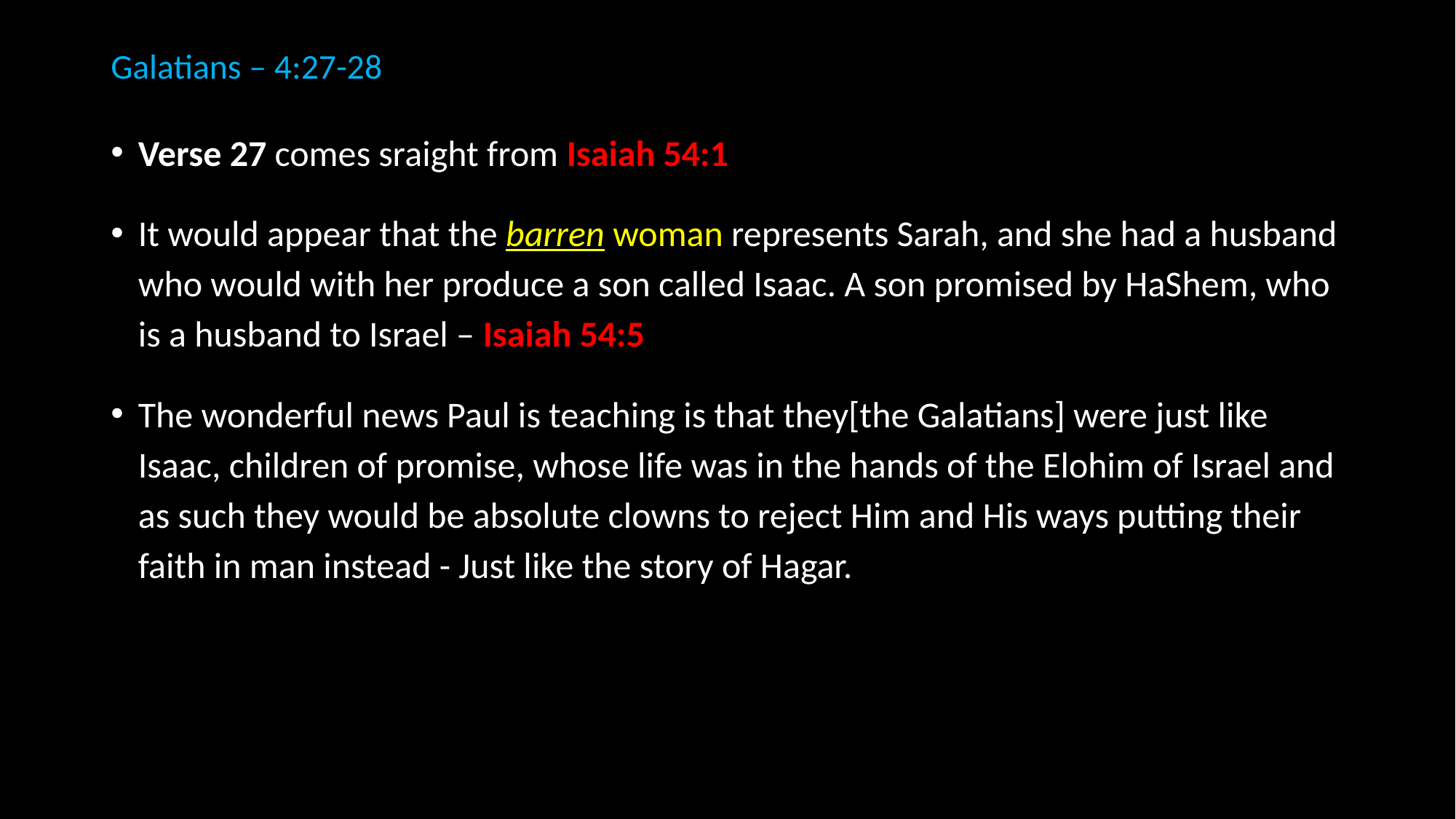

# Galatians – 4:27-28
Verse 27 comes sraight from Isaiah 54:1
It would appear that the barren woman represents Sarah, and she had a husband who would with her produce a son called Isaac. A son promised by HaShem, who is a husband to Israel – Isaiah 54:5
The wonderful news Paul is teaching is that they[the Galatians] were just like Isaac, children of promise, whose life was in the hands of the Elohim of Israel and as such they would be absolute clowns to reject Him and His ways putting their faith in man instead - Just like the story of Hagar.